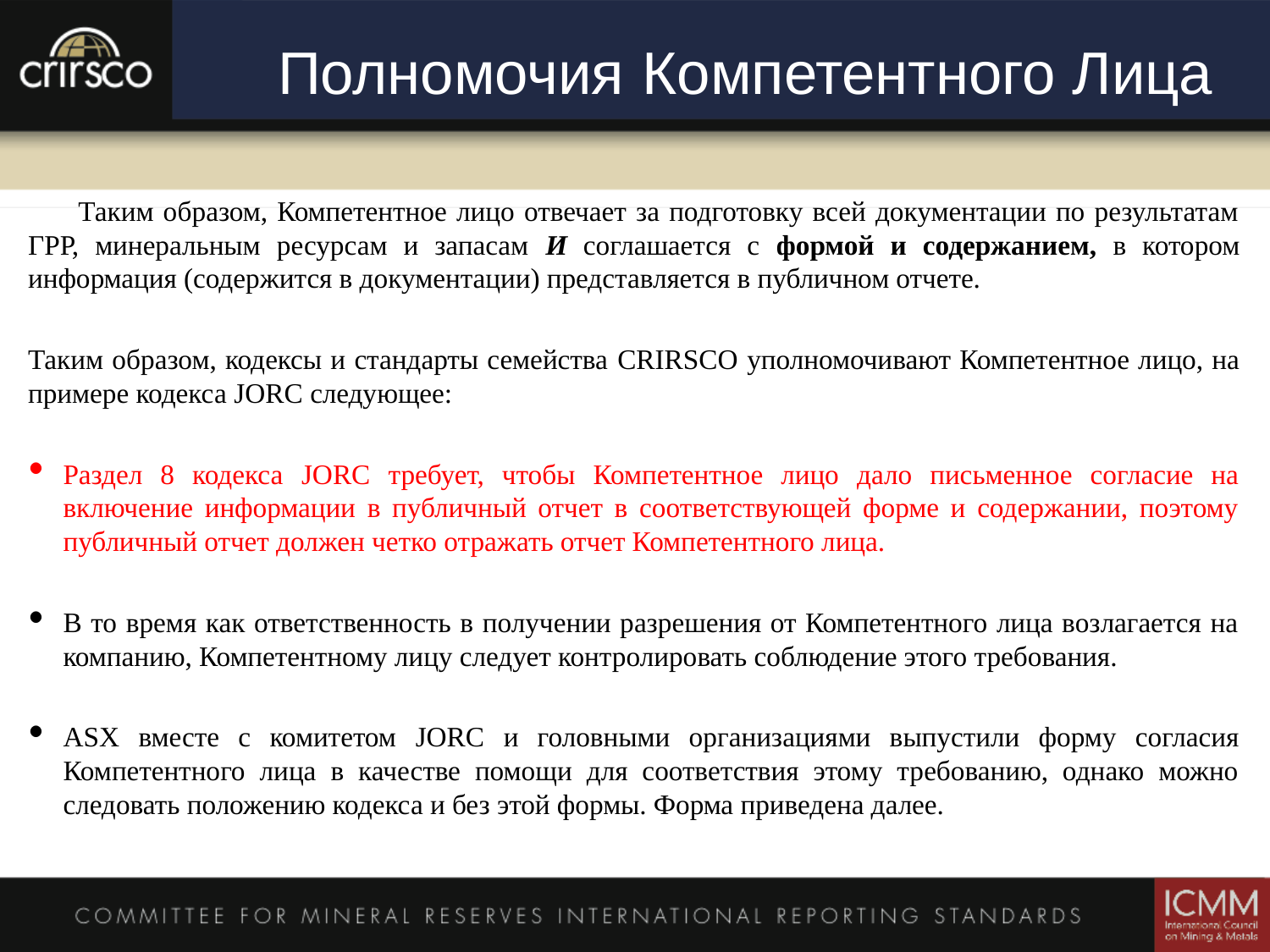

# Полномочия Компетентного Лица
Таким образом, Компетентное лицо отвечает за подготовку всей документации по результатам ГРР, минеральным ресурсам и запасам И соглашается с формой и содержанием, в котором информация (содержится в документации) представляется в публичном отчете.
Таким образом, кодексы и стандарты семейства CRIRSCO уполномочивают Компетентное лицо, на примере кодекса JORC следующее:
Раздел 8 кодекса JORC требует, чтобы Компетентное лицо дало письменное согласие на включение информации в публичный отчет в соответствующей форме и содержании, поэтому публичный отчет должен четко отражать отчет Компетентного лица.
В то время как ответственность в получении разрешения от Компетентного лица возлагается на компанию, Компетентному лицу следует контролировать соблюдение этого требования.
ASX вместе с комитетом JORC и головными организациями выпустили форму согласия Компетентного лица в качестве помощи для соответствия этому требованию, однако можно следовать положению кодекса и без этой формы. Форма приведена далее.